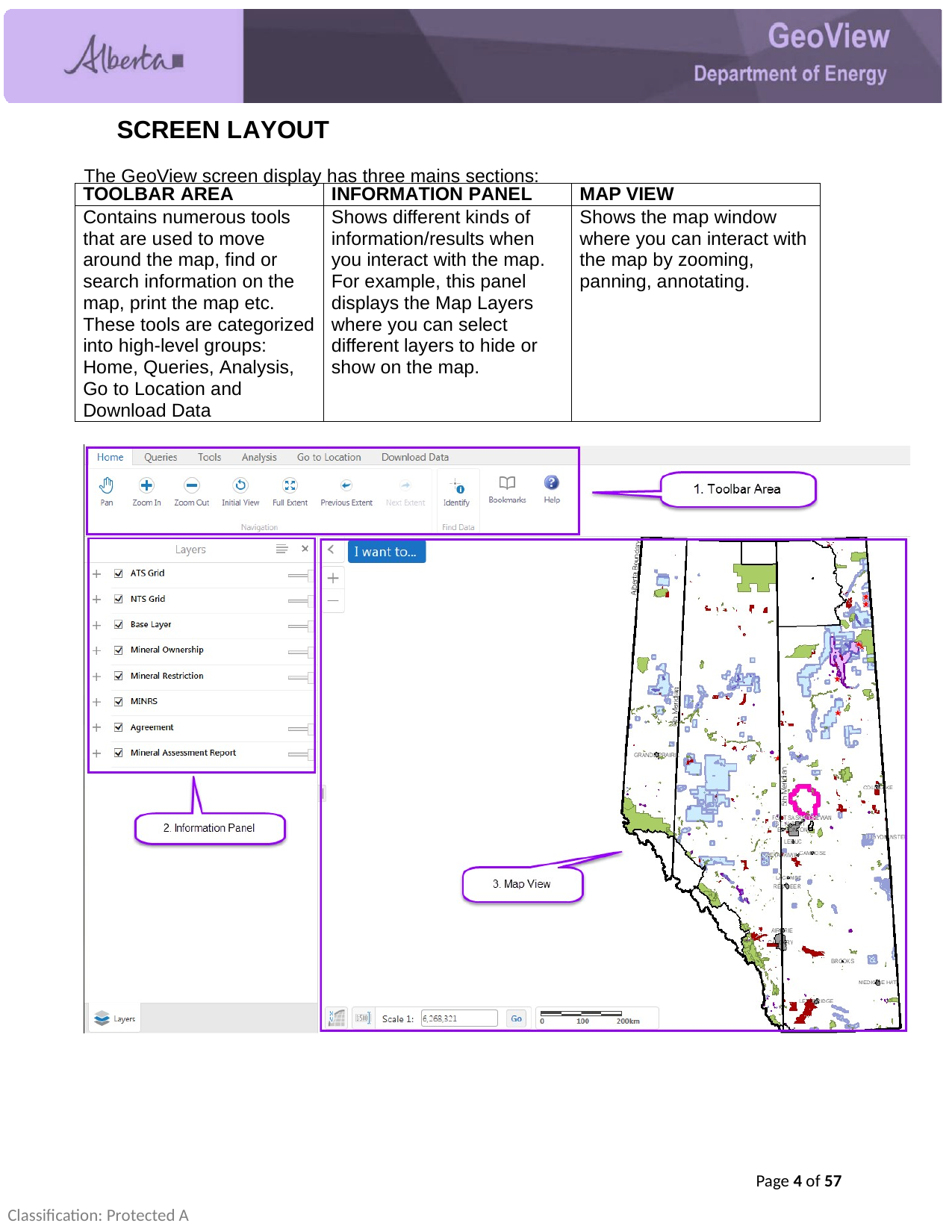

SCREEN LAYOUT
The GeoView screen display has three mains sections:
| TOOLBAR AREA | INFORMATION PANEL | MAP VIEW |
| --- | --- | --- |
| Contains numerous tools that are used to move around the map, find or search information on the map, print the map etc. These tools are categorized into high-level groups: Home, Queries, Analysis, Go to Location and Download Data | Shows different kinds of information/results when you interact with the map. For example, this panel displays the Map Layers where you can select different layers to hide or show on the map. | Shows the map window where you can interact with the map by zooming, panning, annotating. |

Page 4 of 57